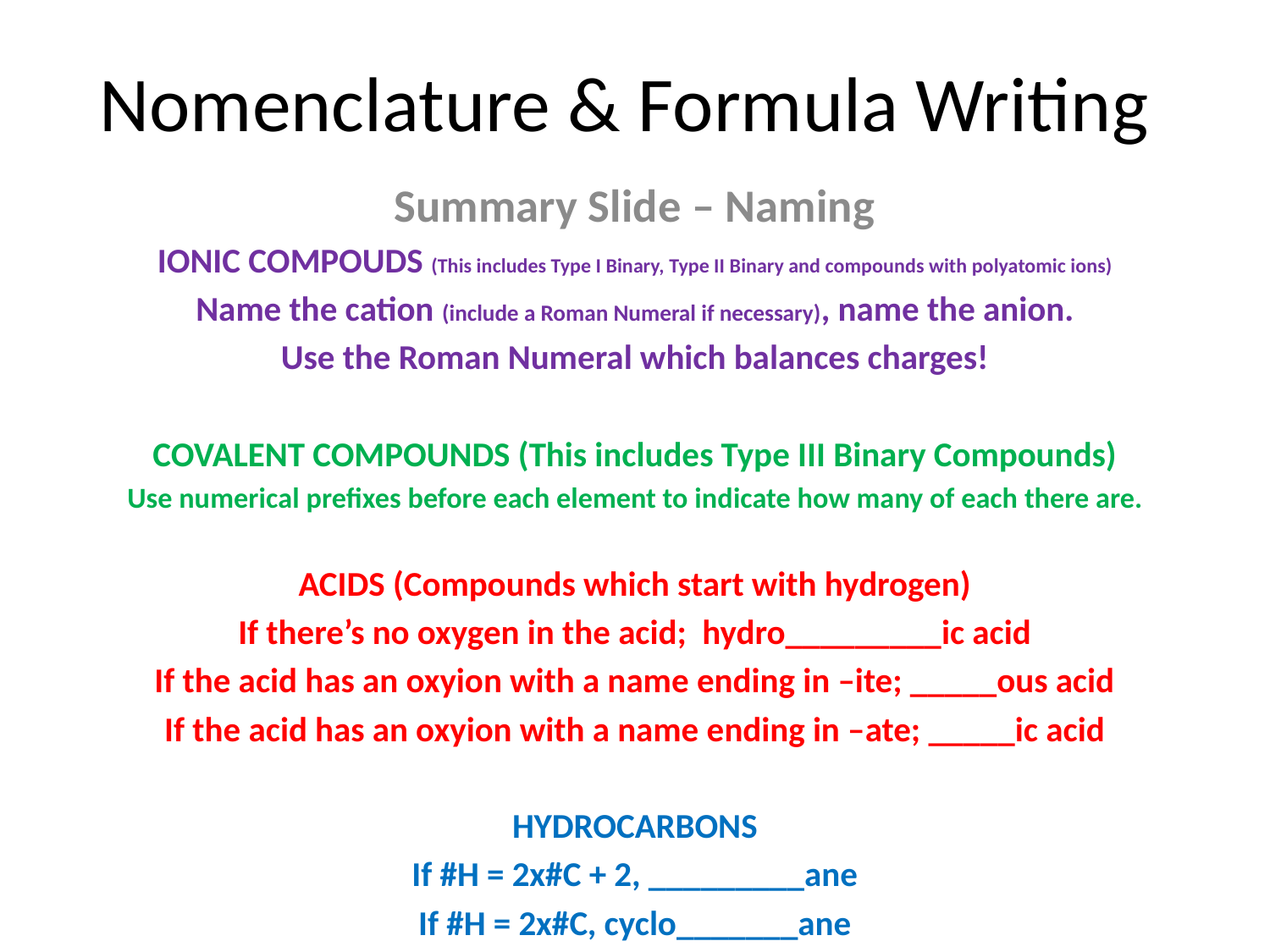

# Nomenclature & Formula Writing
Summary Slide – Naming
IONIC COMPOUDS (This includes Type I Binary, Type II Binary and compounds with polyatomic ions)
Name the cation (include a Roman Numeral if necessary), name the anion.
Use the Roman Numeral which balances charges!

COVALENT COMPOUNDS (This includes Type III Binary Compounds)
Use numerical prefixes before each element to indicate how many of each there are.

ACIDS (Compounds which start with hydrogen)
If there’s no oxygen in the acid;  hydro_________ic acid
If the acid has an oxyion with a name ending in –ite; _____ous acid
If the acid has an oxyion with a name ending in –ate; _____ic acid

HYDROCARBONS
If #H = 2x#C + 2, _________ane
If #H = 2x#C, cyclo_______ane